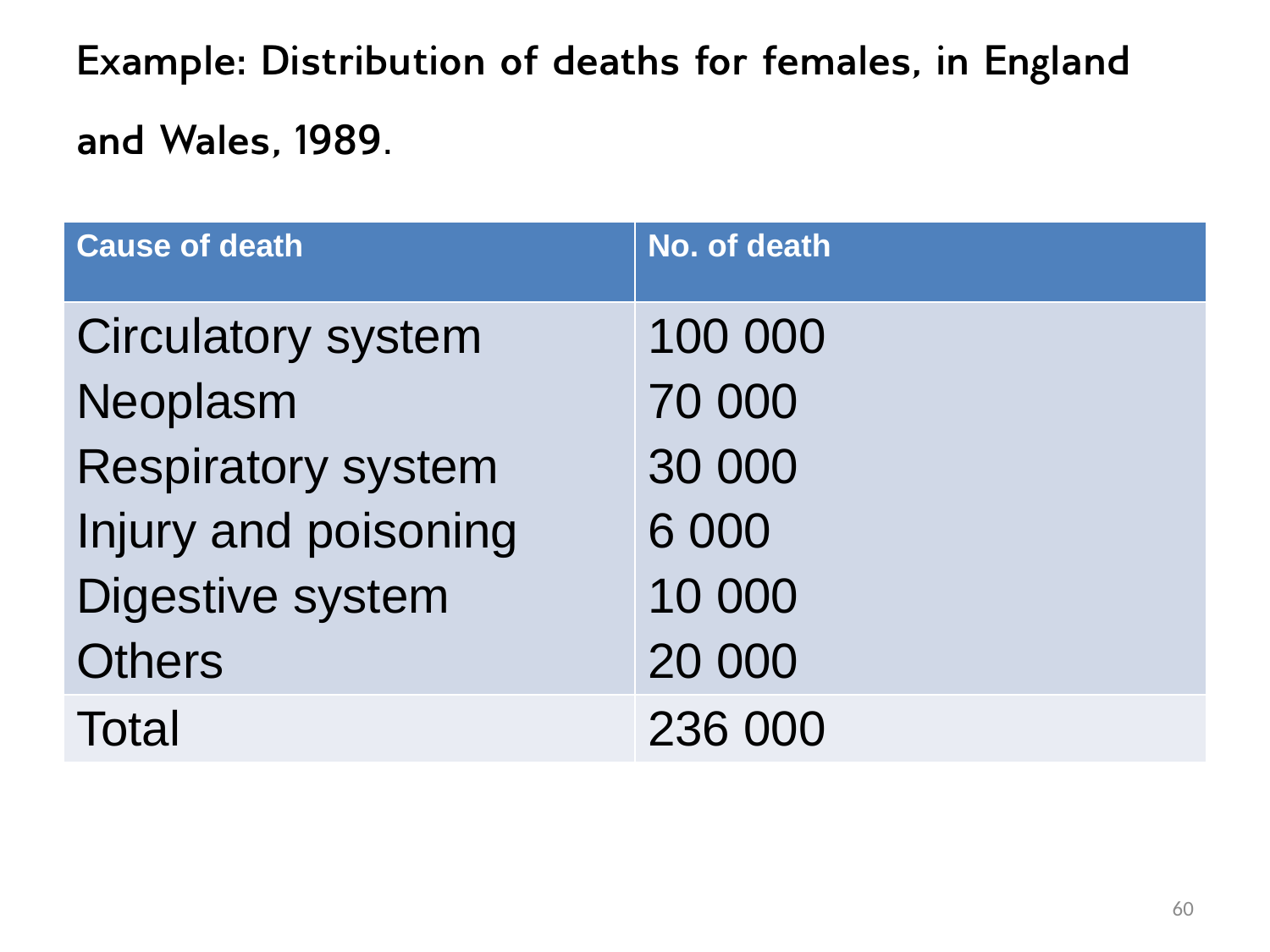

# Example: Distribution of deaths for females, in England and Wales, 1989.
| Cause of death | No. of death |
| --- | --- |
| Circulatory system Neoplasm Respiratory system Injury and poisoning Digestive system Others | 100 000 70 000 30 000 6 000 10 000 20 000 |
| Total | 236 000 |
60